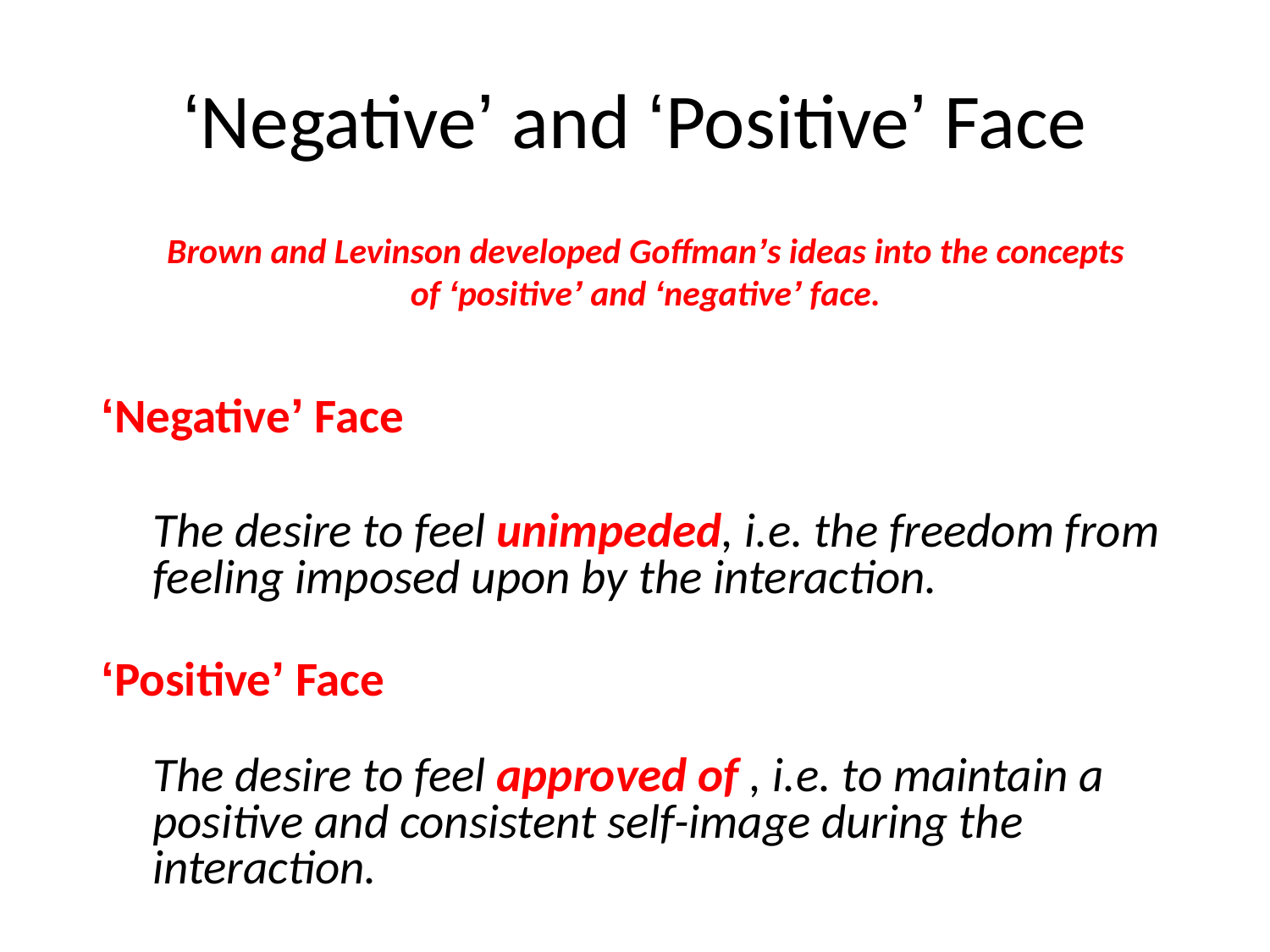

# ‘Negative’ and ‘Positive’ Face
Brown and Levinson developed Goffman’s ideas into the concepts of ‘positive’ and ‘negative’ face.
‘Negative’ Face
	The desire to feel unimpeded, i.e. the freedom from feeling imposed upon by the interaction.
‘Positive’ Face
	The desire to feel approved of , i.e. to maintain a positive and consistent self-image during the interaction.